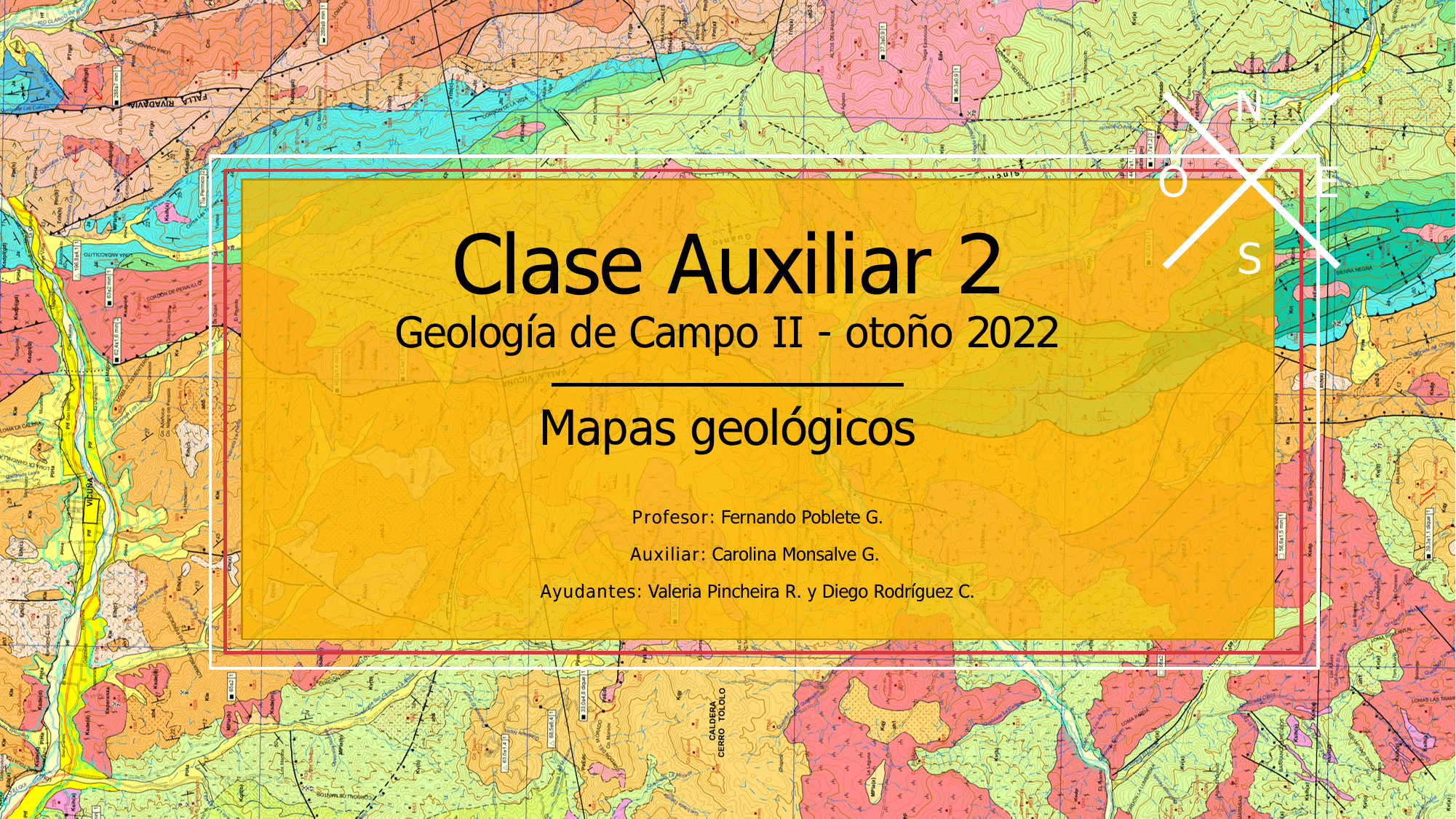

N
O
E

# Clase Auxiliar 2 Geología de Campo II - otoño 2022
S
Mapas geológicos
Profesor: Fernando Poblete G.
Auxiliar: Carolina Monsalve G.
Ayudantes: Valeria Pincheira R. y Diego Rodríguez C.